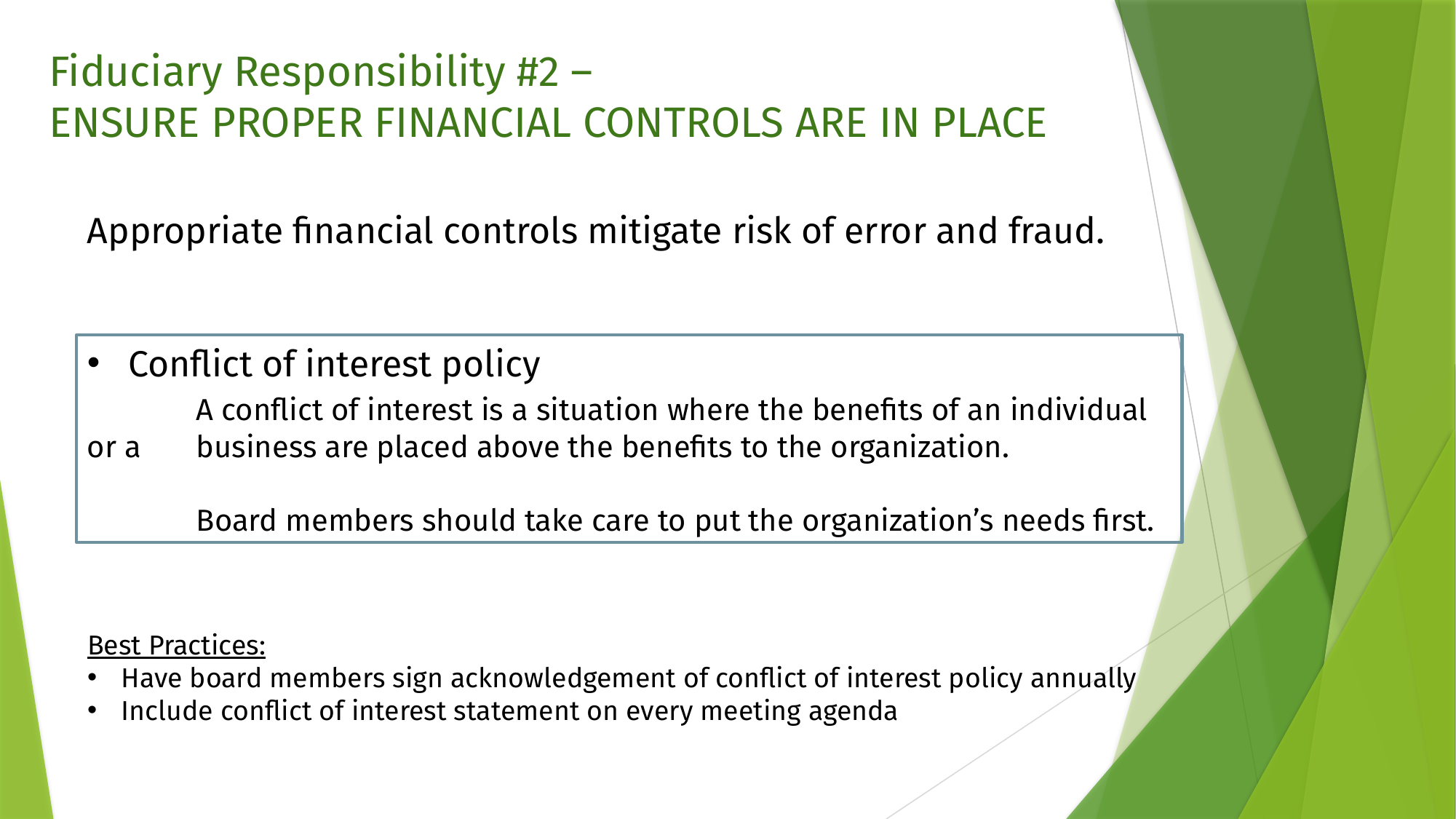

Fiduciary Responsibility #2 –
ENSURE PROPER FINANCIAL CONTROLS ARE IN PLACE
Appropriate financial controls mitigate risk of error and fraud.
Conflict of interest policy
	A conflict of interest is a situation where the benefits of an individual or a 	business are placed above the benefits to the organization.

	Board members should take care to put the organization’s needs first.
Best Practices:
Have board members sign acknowledgement of conflict of interest policy annually
Include conflict of interest statement on every meeting agenda